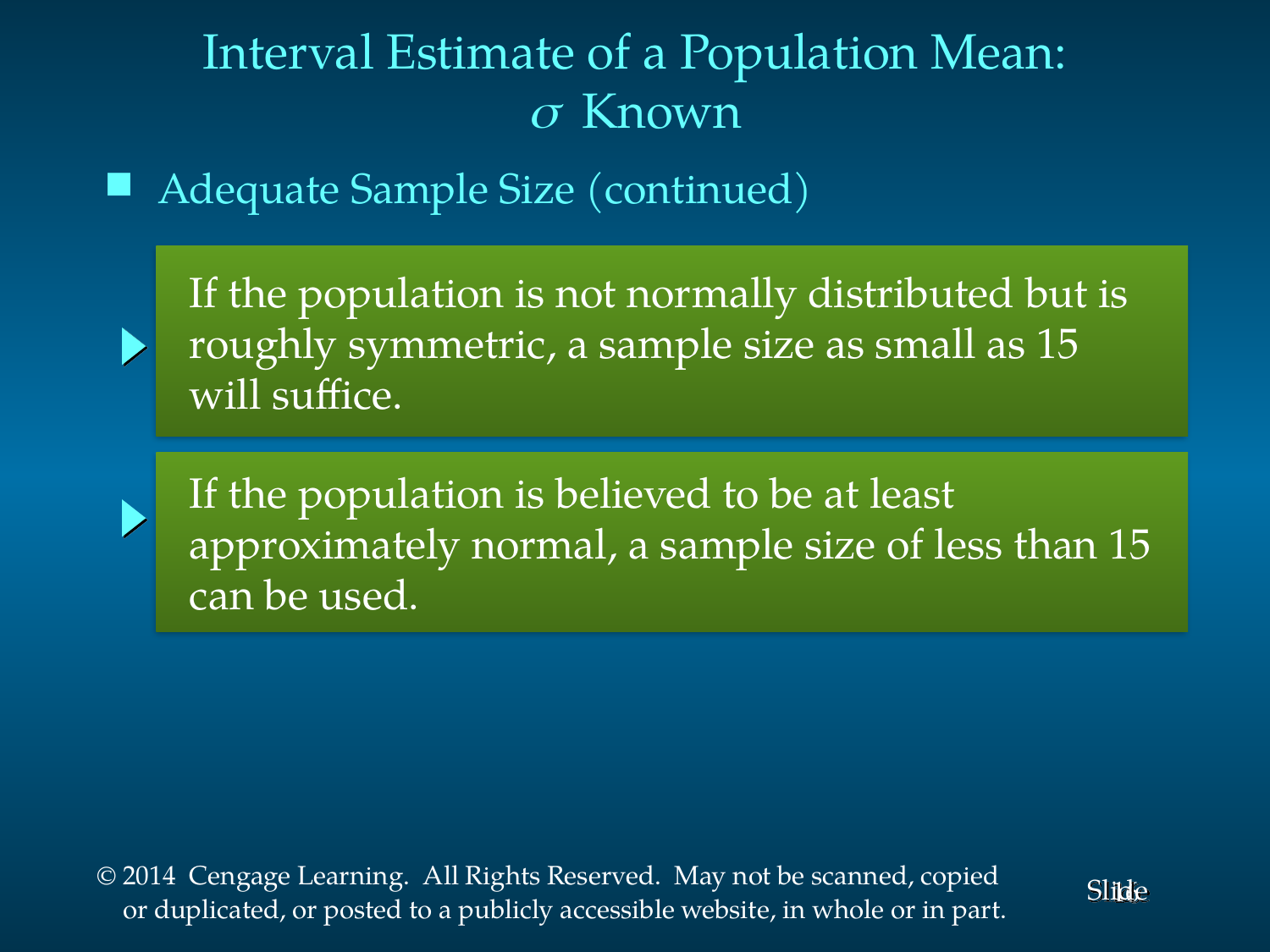

Interval Estimate of a Population Mean:
σ  Known
Adequate Sample Size (continued)
  If the population is not normally distributed but is
  roughly symmetric, a sample size as small as 15
  will suffice.

  If the population is believed to be at least
  approximately normal, a sample size of less than 15
  can be used.